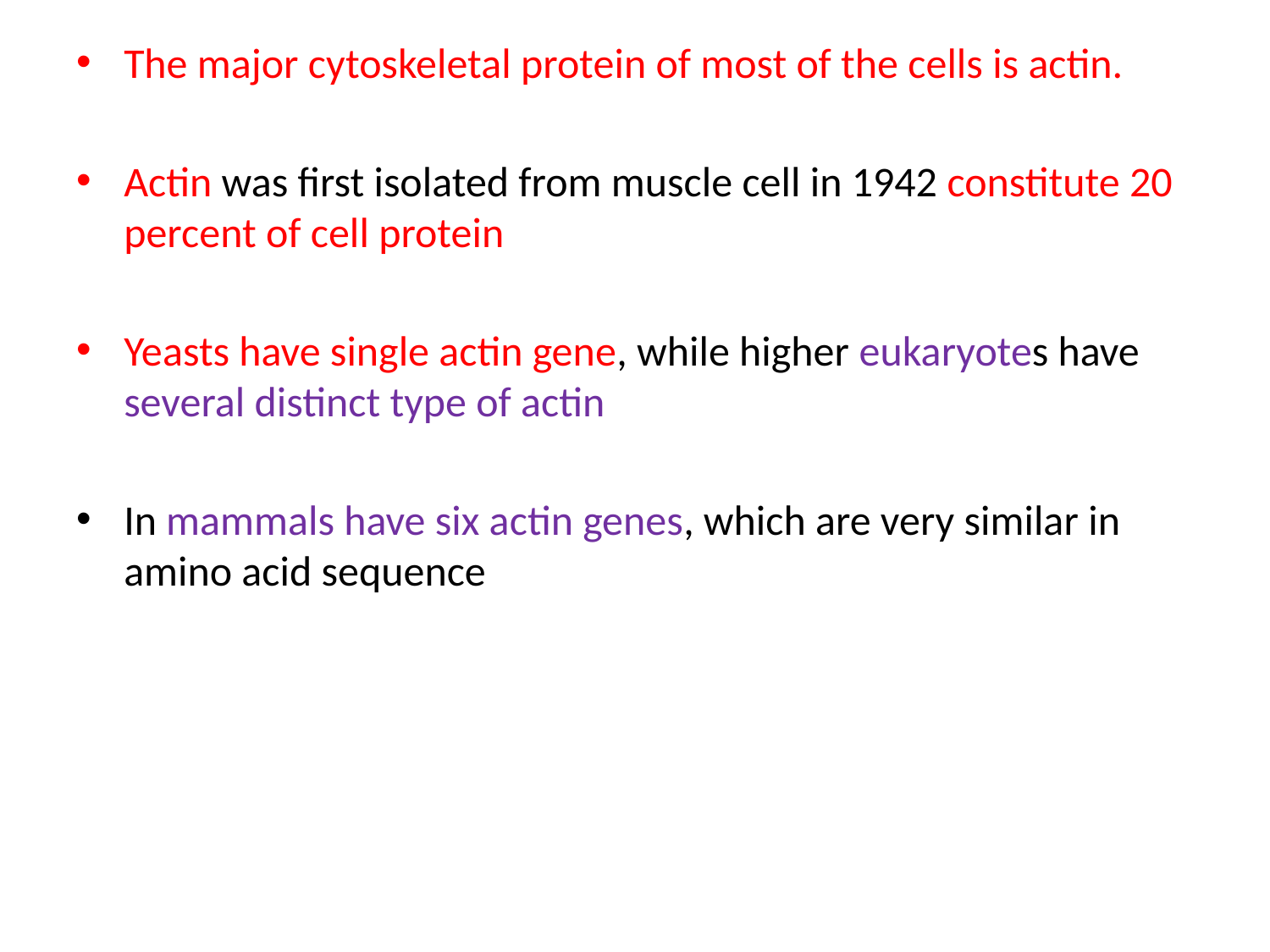

The major cytoskeletal protein of most of the cells is actin.

Actin was first isolated from muscle cell in 1942 constitute 20 percent of cell protein

Yeasts have single actin gene, while higher eukaryotes have several distinct type of actin

In mammals have six actin genes, which are very similar in amino acid sequence